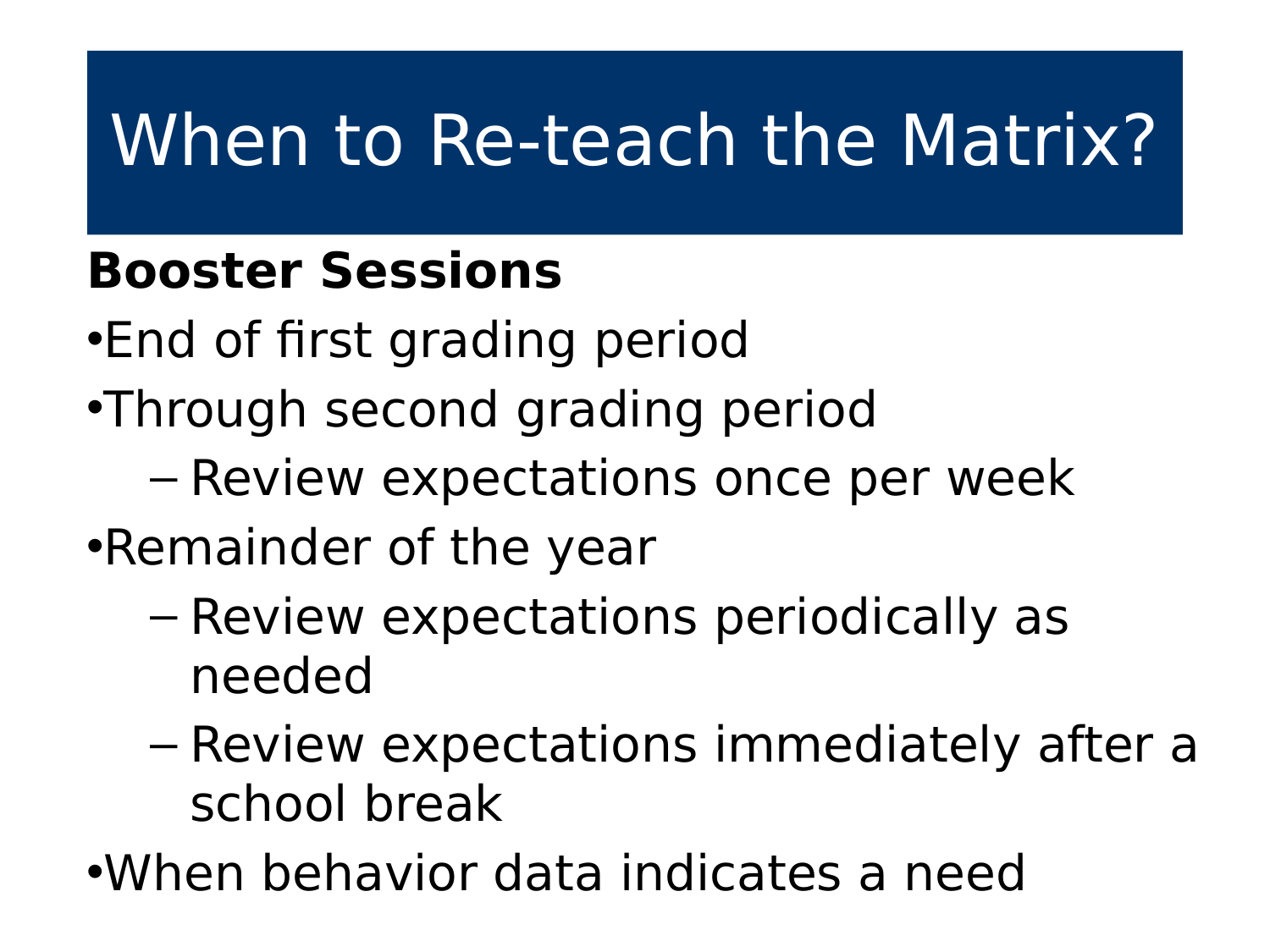

# When to Re-teach the Matrix?
Booster Sessions
End of first grading period
Through second grading period
Review expectations once per week
Remainder of the year
Review expectations periodically as needed
Review expectations immediately after a school break
When behavior data indicates a need